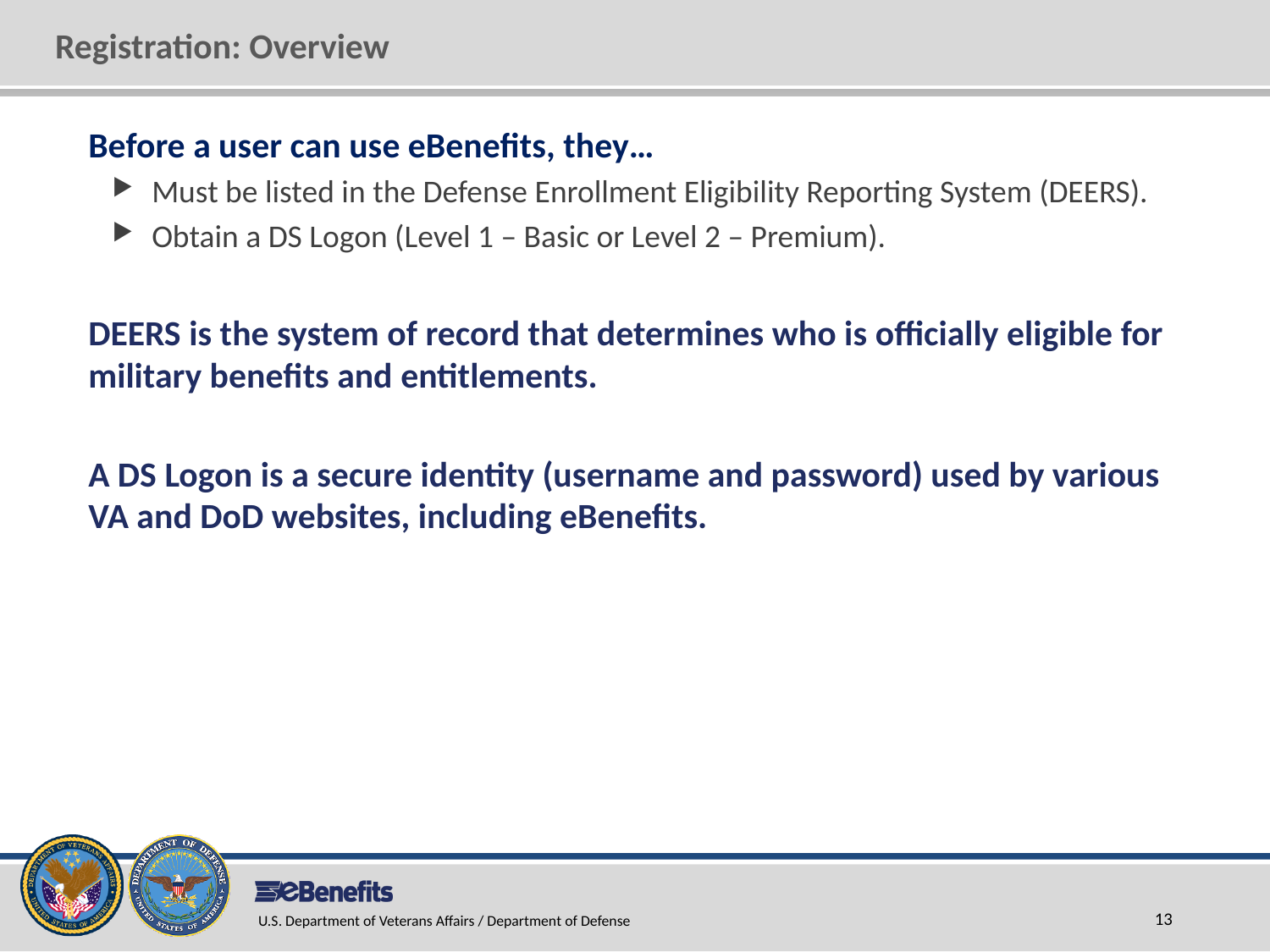

# Registration: Overview
Before a user can use eBenefits, they…
Must be listed in the Defense Enrollment Eligibility Reporting System (DEERS).
Obtain a DS Logon (Level 1 – Basic or Level 2 – Premium).

DEERS is the system of record that determines who is officially eligible for military benefits and entitlements.

A DS Logon is a secure identity (username and password) used by various VA and DoD websites, including eBenefits.
U.S. Department of Veterans Affairs / Department of Defense
13